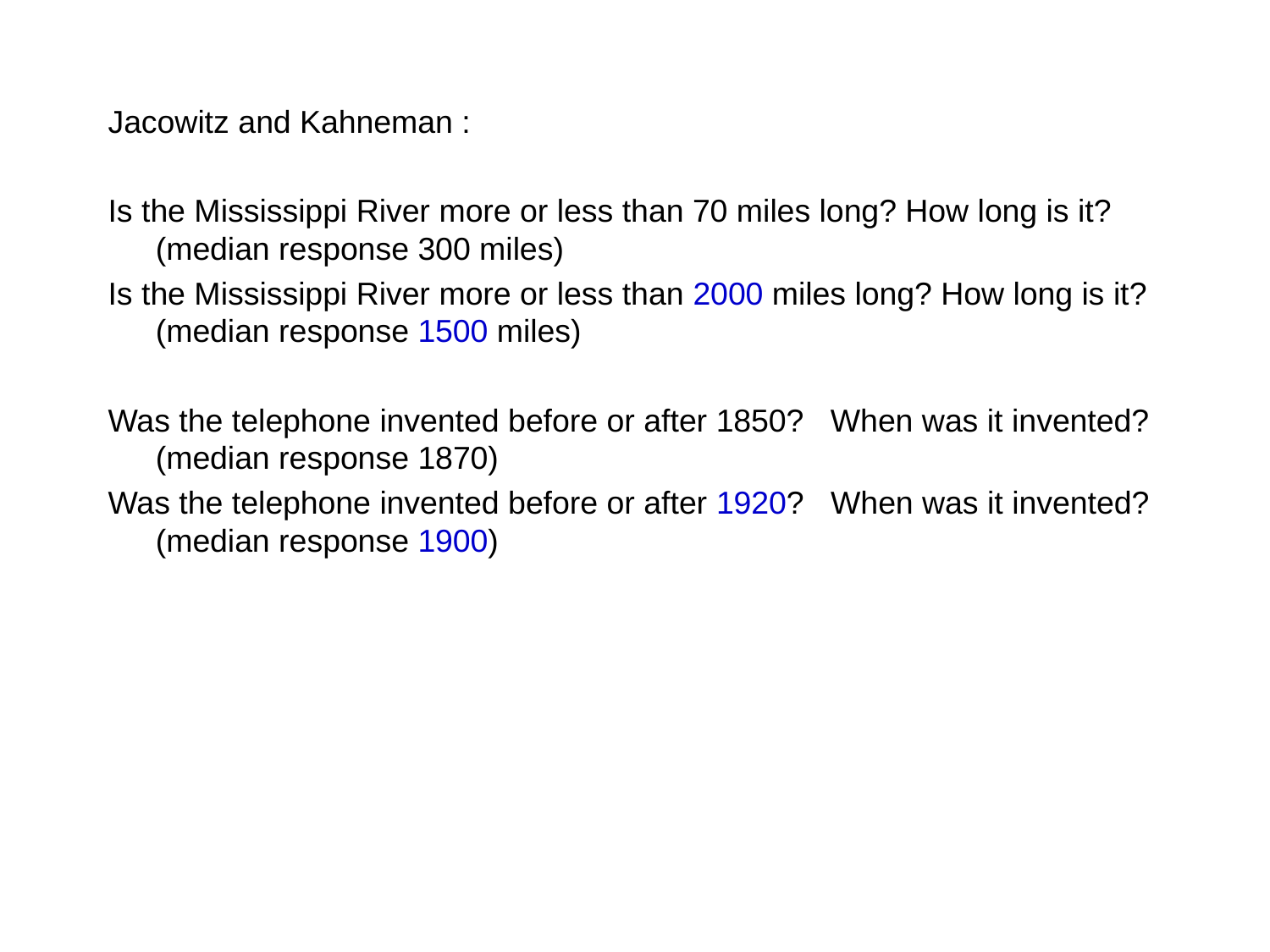

Jacowitz and Kahneman :

Is the Mississippi River more or less than 70 miles long? How long is it?    (median response 300 miles)
Is the Mississippi River more or less than 2000 miles long? How long is it?	(median response 1500 miles)

Was the telephone invented before or after 1850?   When was it invented?  (median response 1870)
Was the telephone invented before or after 1920?   When was it invented?  (median response 1900)

#